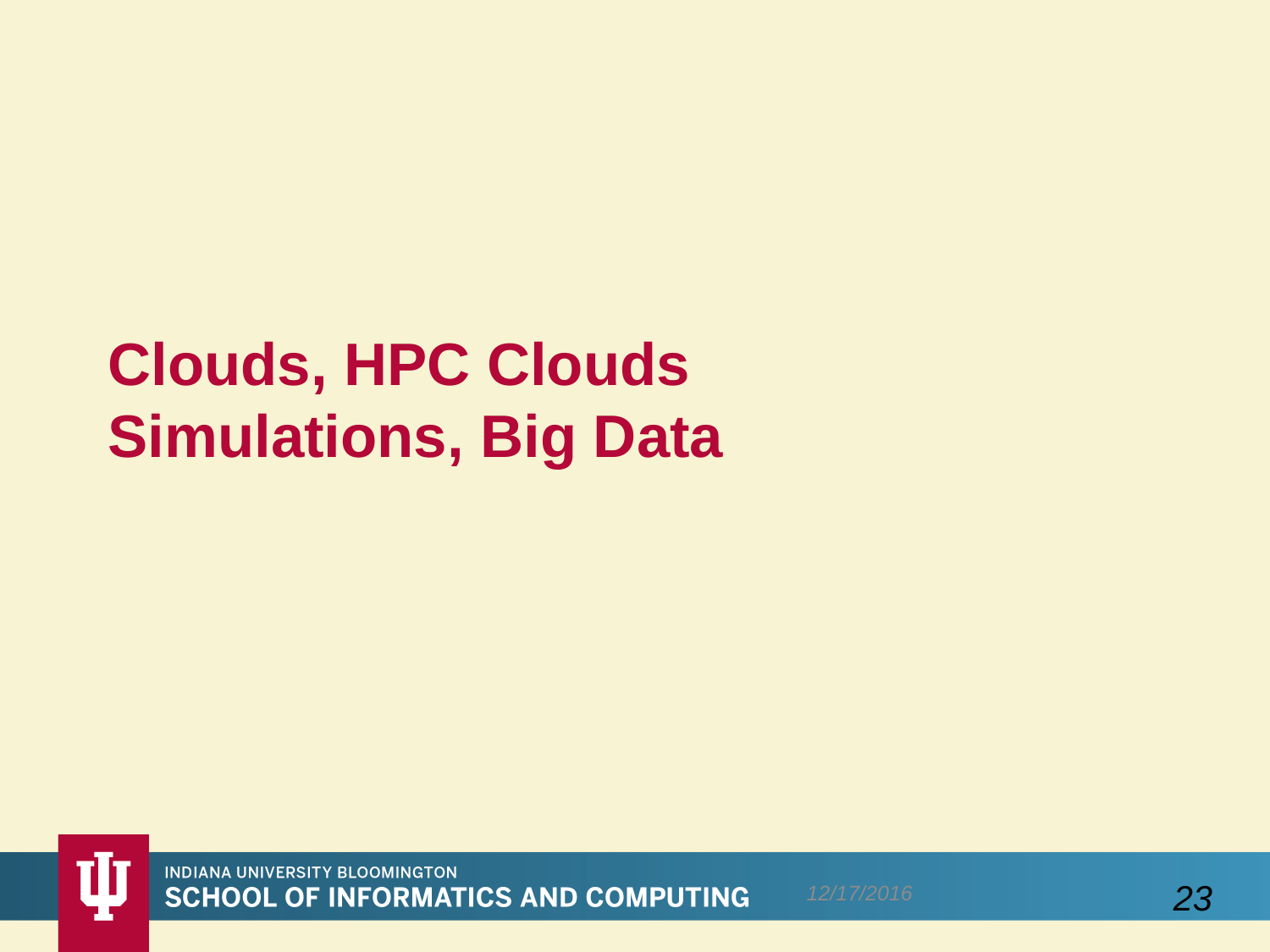

# Clouds, HPC Clouds Simulations, Big Data

12/17/2016
23